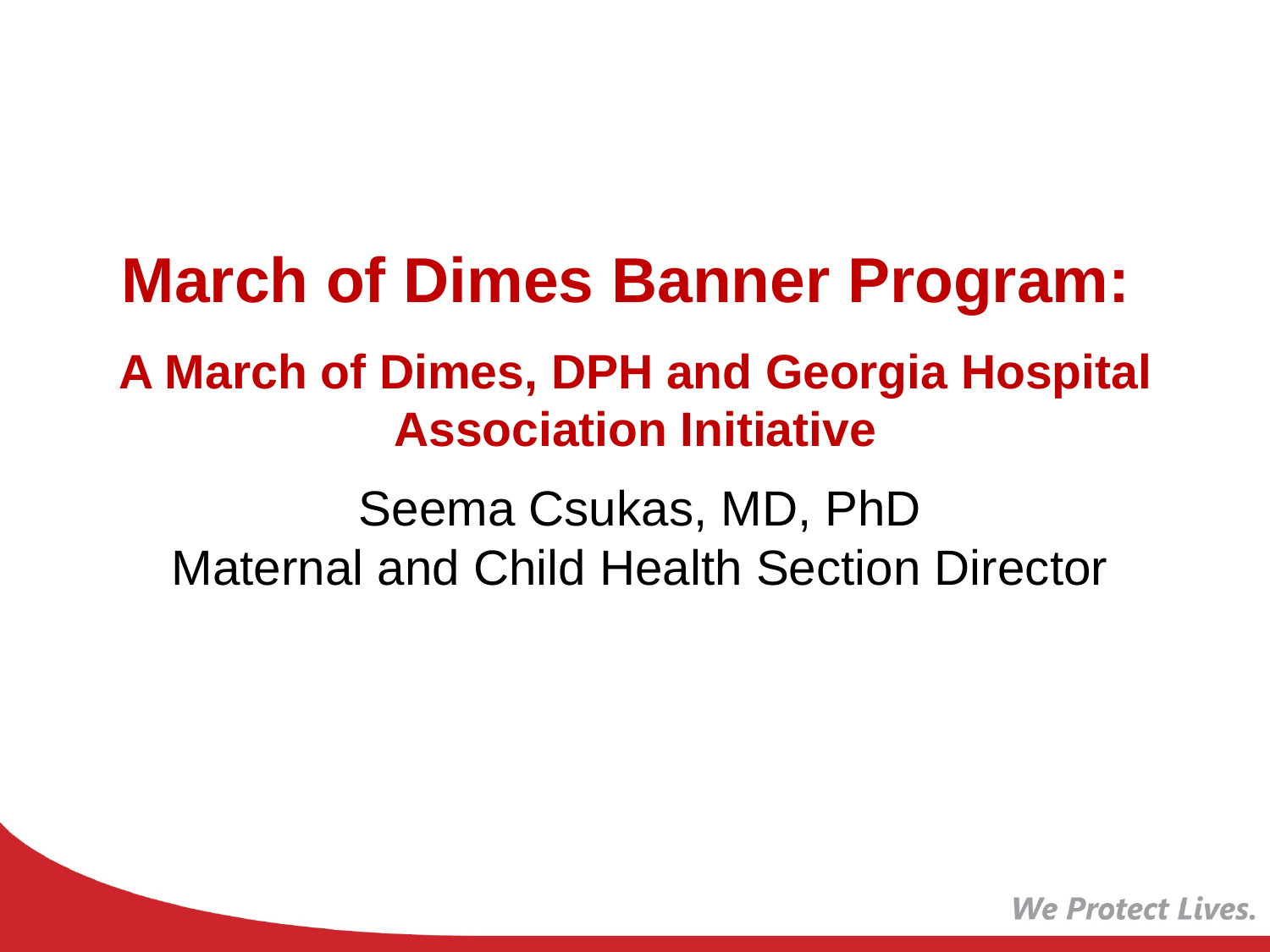

March of Dimes Banner Program:
A March of Dimes, DPH and Georgia Hospital Association Initiative
Seema Csukas, MD, PhD
Maternal and Child Health Section Director